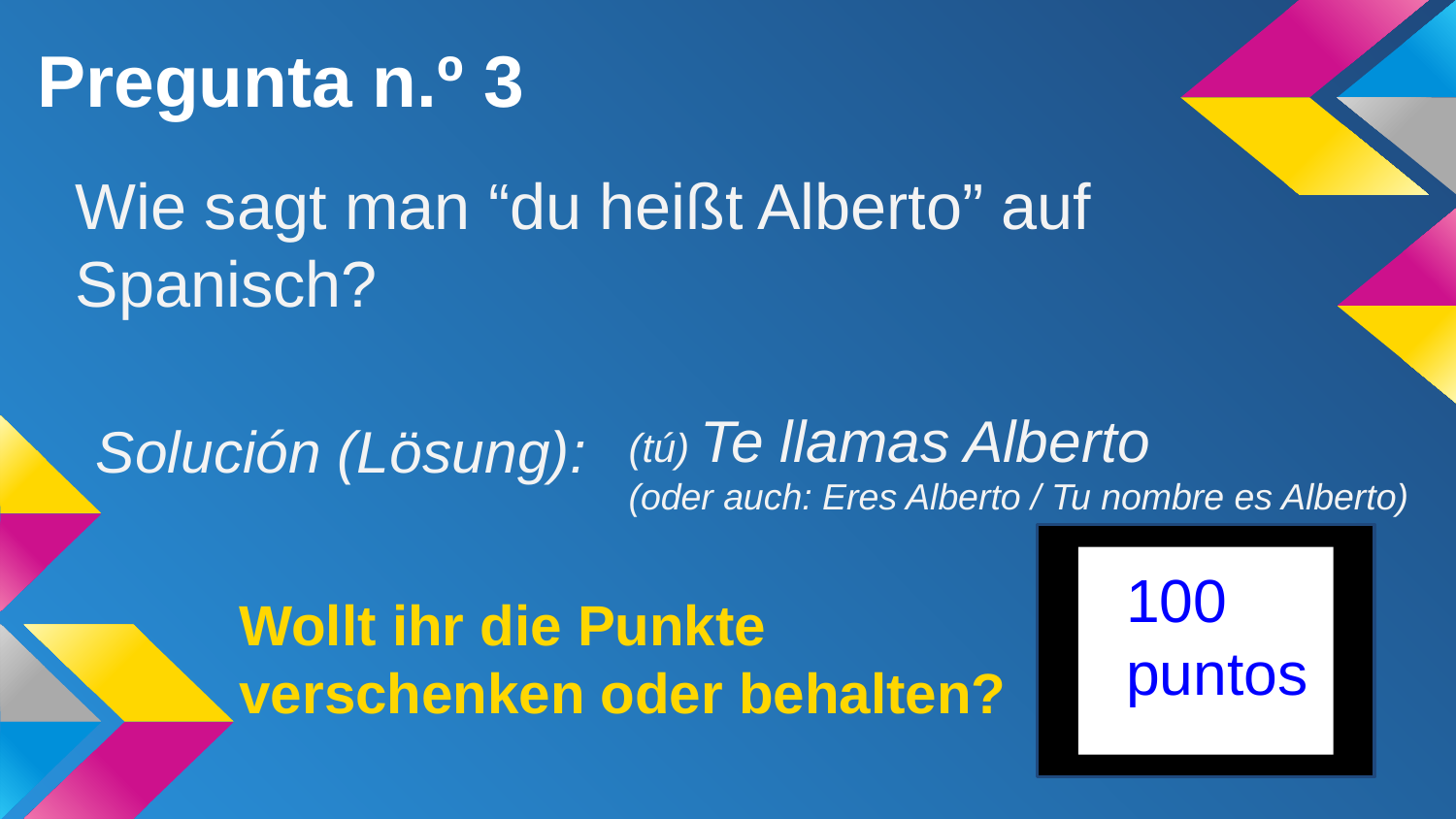

# Pregunta n.º 3
Wie sagt man “du heißt Alberto” auf Spanisch?
(tú) Te llamas Alberto
(oder auch: Eres Alberto / Tu nombre es Alberto)
Solución (Lösung):

  100
  puntos
Wollt ihr die Punkte verschenken oder behalten?